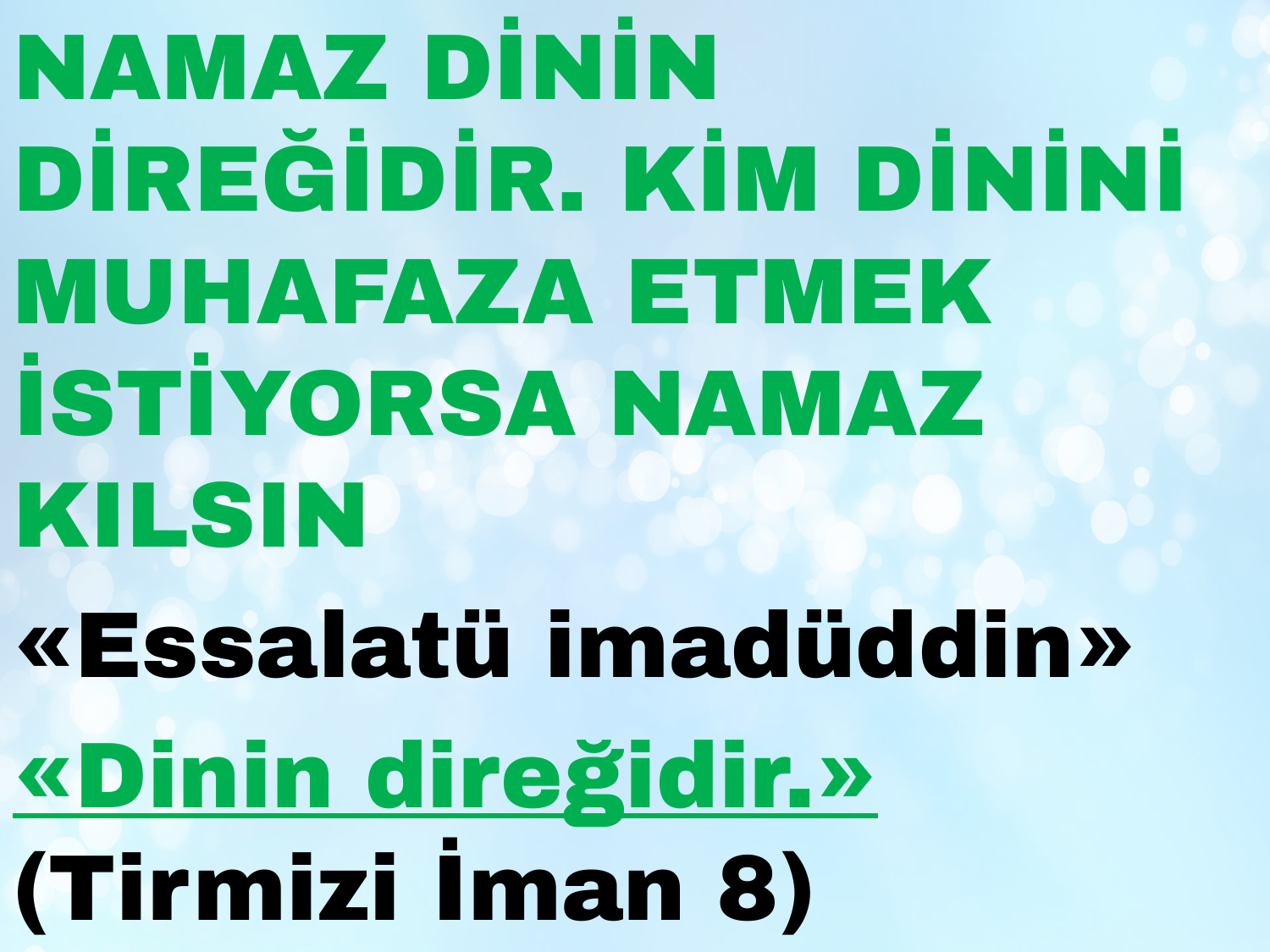

NAMAZ DİNİN DİREĞİDİR. KİM DİNİNİ MUHAFAZA ETMEK İSTİYORSA NAMAZ KILSIN
«Essalatü imadüddin»
«Dinin direğidir.» (Tirmizi İman 8)